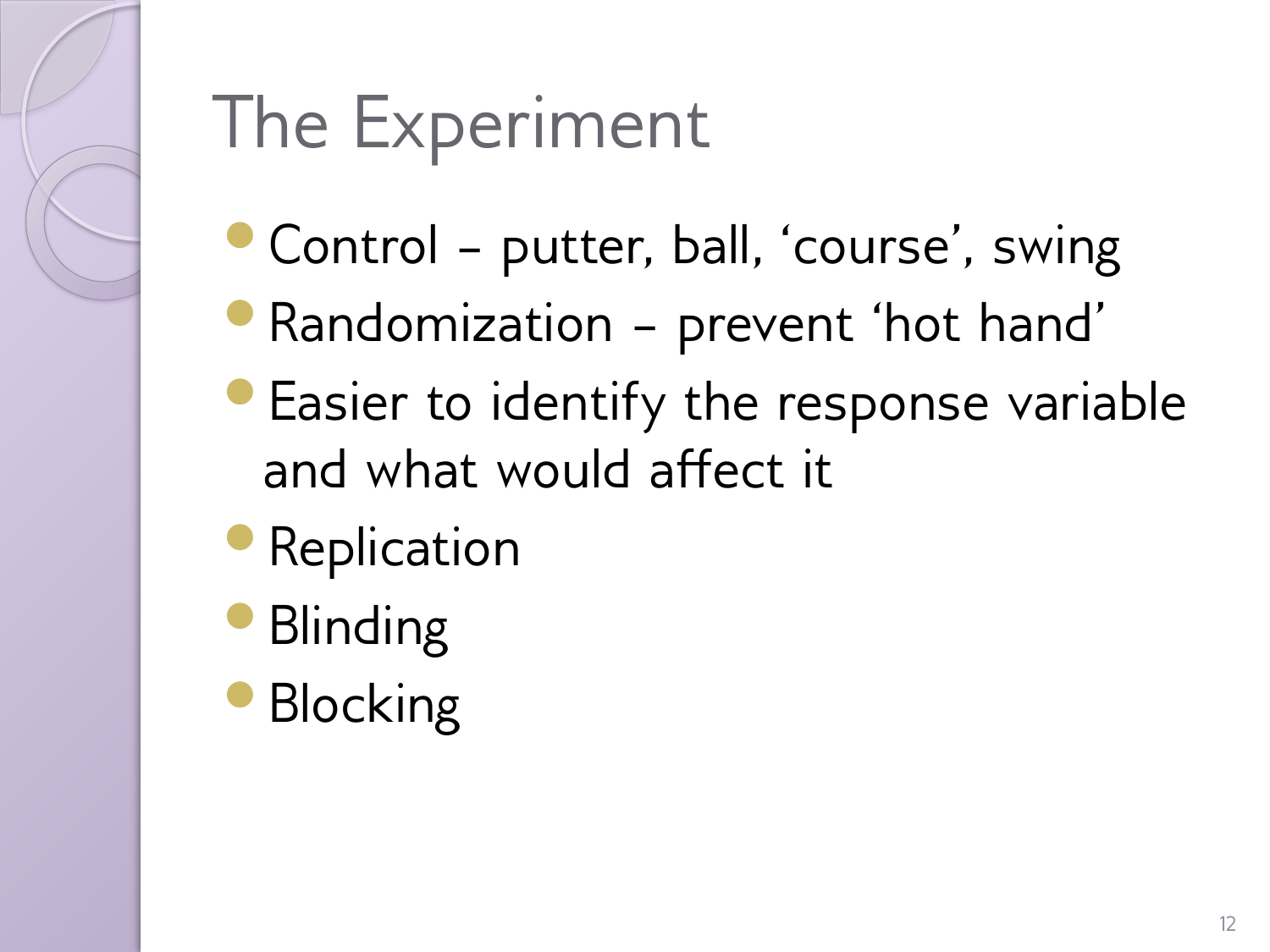

# The Experiment
Control – putter, ball, ‘course’, swing
Randomization – prevent ‘hot hand’
Easier to identify the response variable and what would affect it
Replication
Blinding
Blocking
12